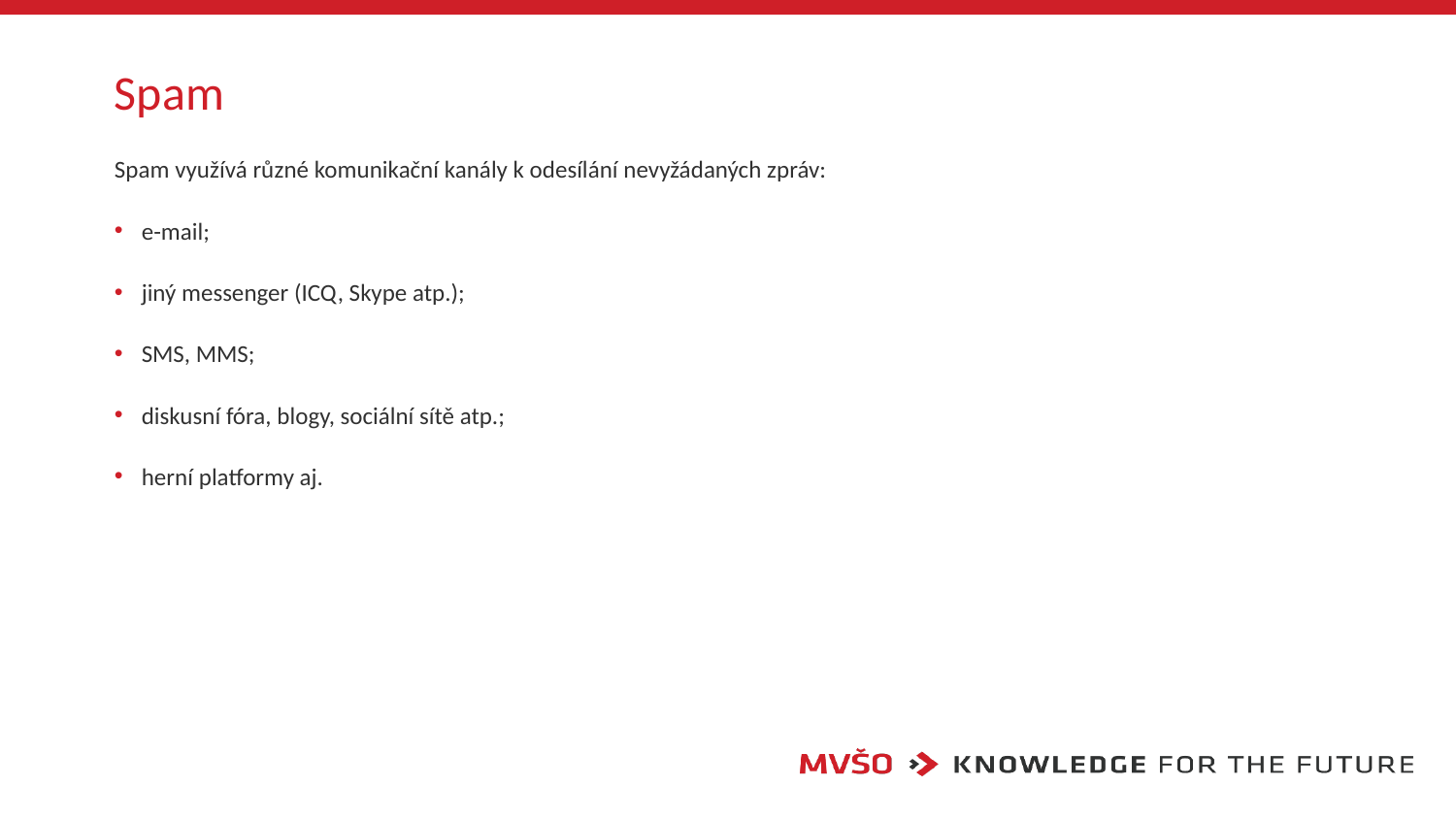

# Spam
Spam využívá různé komunikační kanály k odesílání nevyžádaných zpráv:
e-mail;
jiný messenger (ICQ, Skype atp.);
SMS, MMS;
diskusní fóra, blogy, sociální sítě atp.;
herní platformy aj.